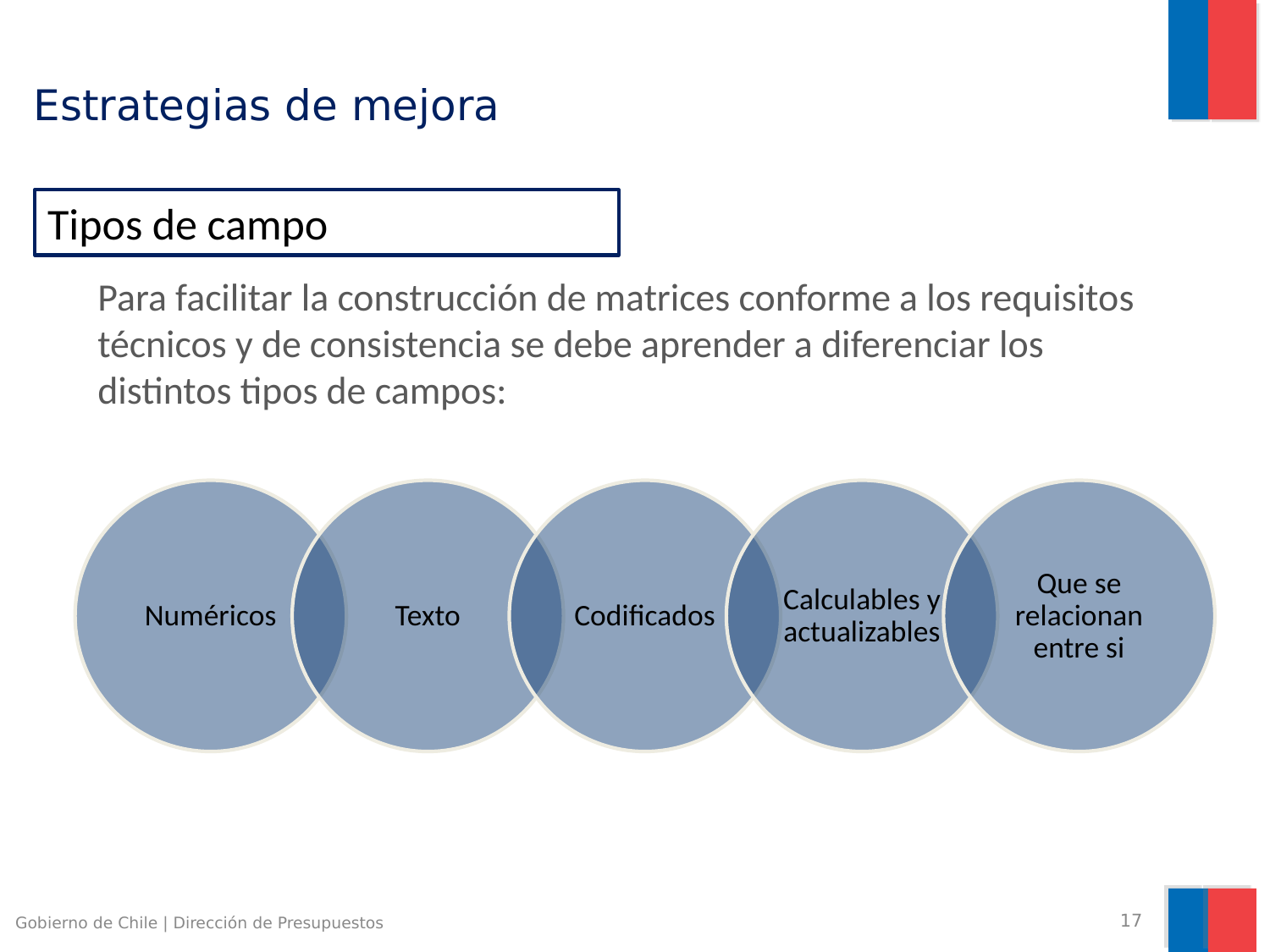

# Estrategias de mejora
Tipos de campo
Para facilitar la construcción de matrices conforme a los requisitos técnicos y de consistencia se debe aprender a diferenciar los distintos tipos de campos:
Numéricos
Texto
Codificados
Calculables y actualizables
Que se relacionan entre si
Gobierno de Chile | Dirección de Presupuestos
17